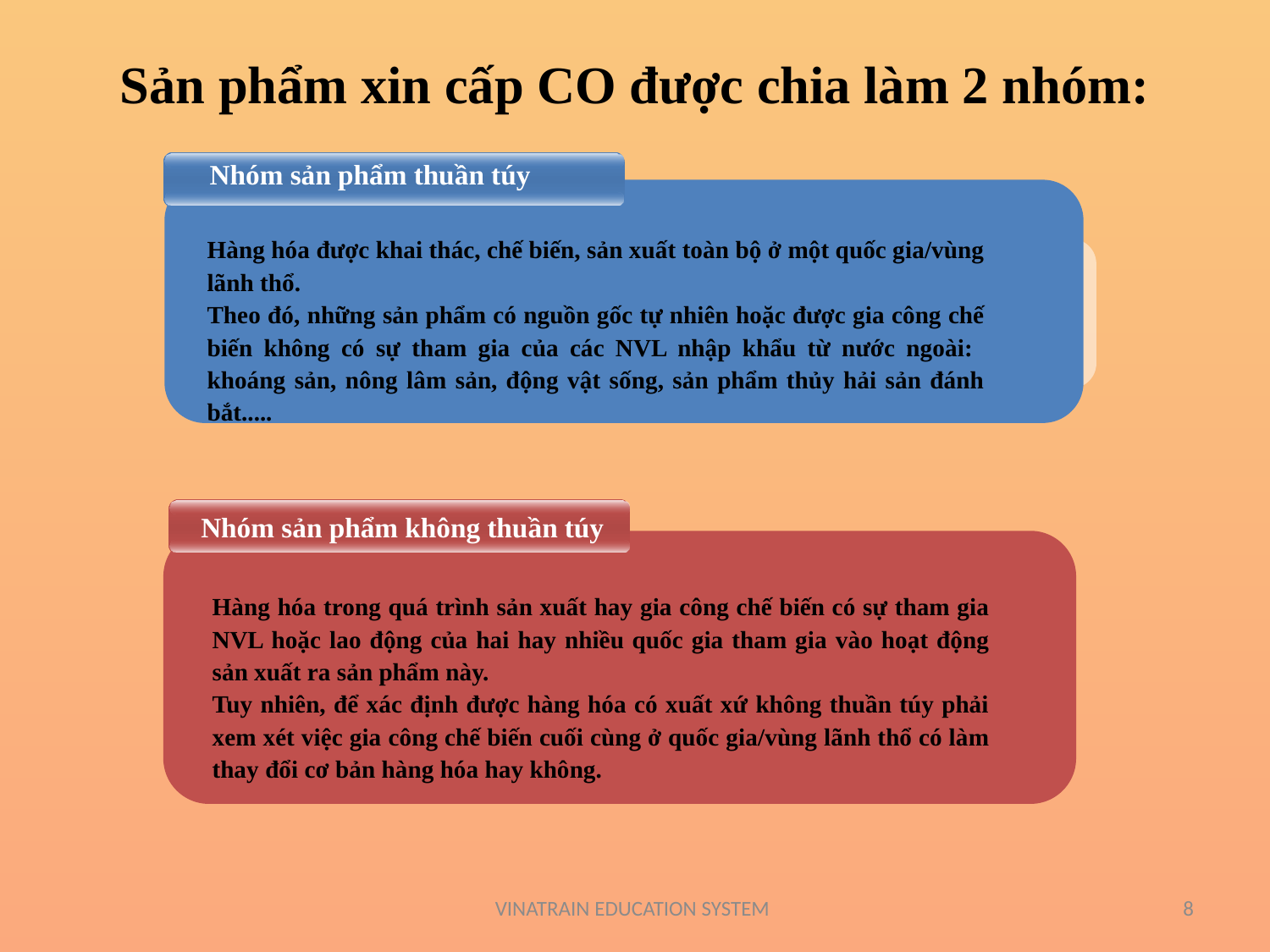

# Sản phẩm xin cấp CO được chia làm 2 nhóm:
Nhóm sản phẩm thuần túy

Hàng hóa được khai thác, chế biến, sản xuất toàn bộ ở một quốc gia/vùng lãnh thổ.
Theo đó, những sản phẩm có nguồn gốc tự nhiên hoặc được gia công chế biến không có sự tham gia của các NVL nhập khẩu từ nước ngoài:  khoáng sản, nông lâm sản, động vật sống, sản phẩm thủy hải sản đánh bắt.....

 Nhóm sản phẩm không thuần túy

Hàng hóa trong quá trình sản xuất hay gia công chế biến có sự tham gia NVL hoặc lao động của hai hay nhiều quốc gia tham gia vào hoạt động sản xuất ra sản phẩm này.
Tuy nhiên, để xác định được hàng hóa có xuất xứ không thuần túy phải xem xét việc gia công chế biến cuối cùng ở quốc gia/vùng lãnh thổ có làm thay đổi cơ bản hàng hóa hay không.
VINATRAIN EDUCATION SYSTEM
8